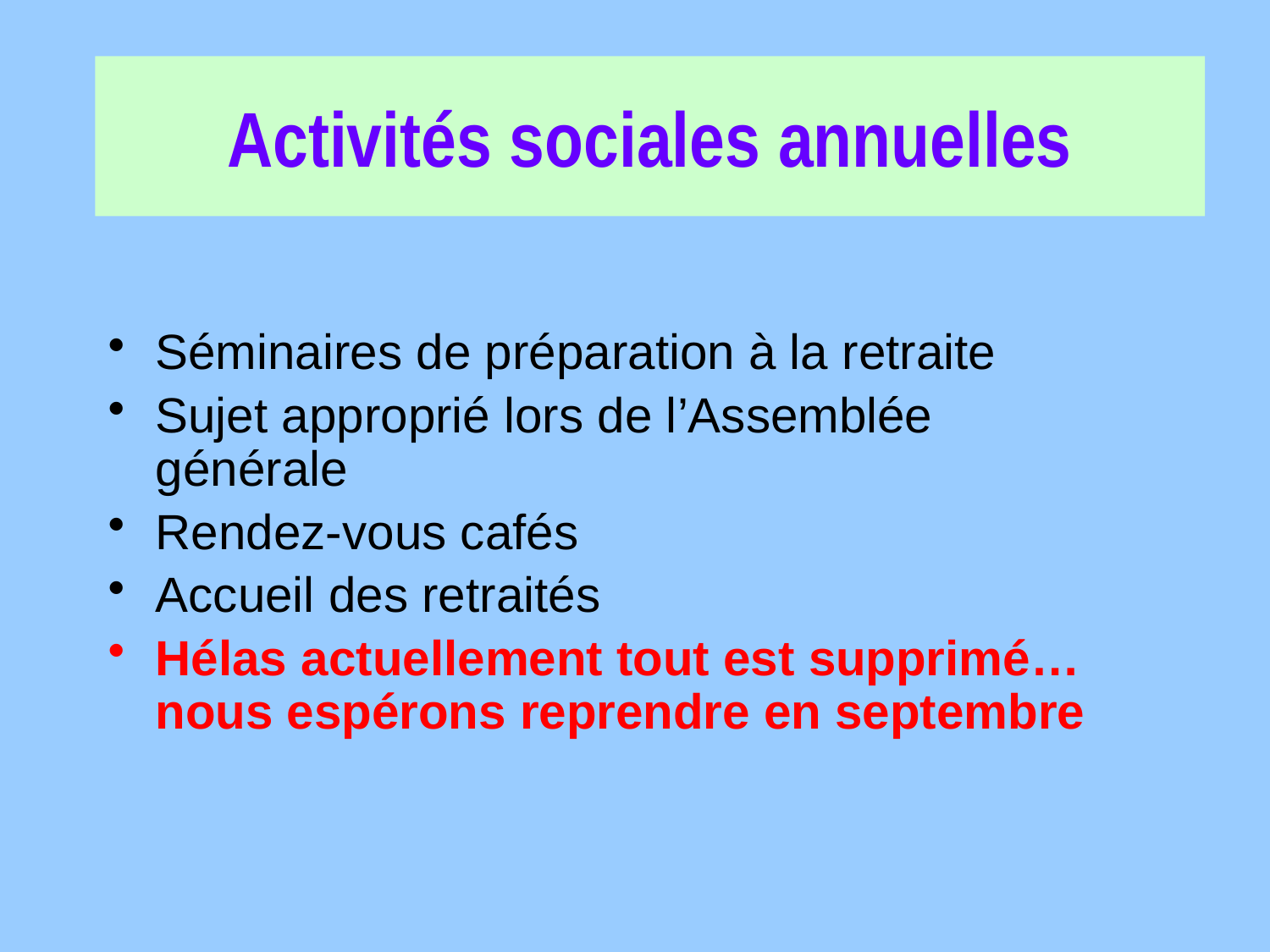

# Activités sociales annuelles

Séminaires de préparation à la retraite
Sujet approprié lors de l’Assemblée générale
Rendez-vous cafés
Accueil des retraités
Hélas actuellement tout est supprimé… nous espérons reprendre en septembre